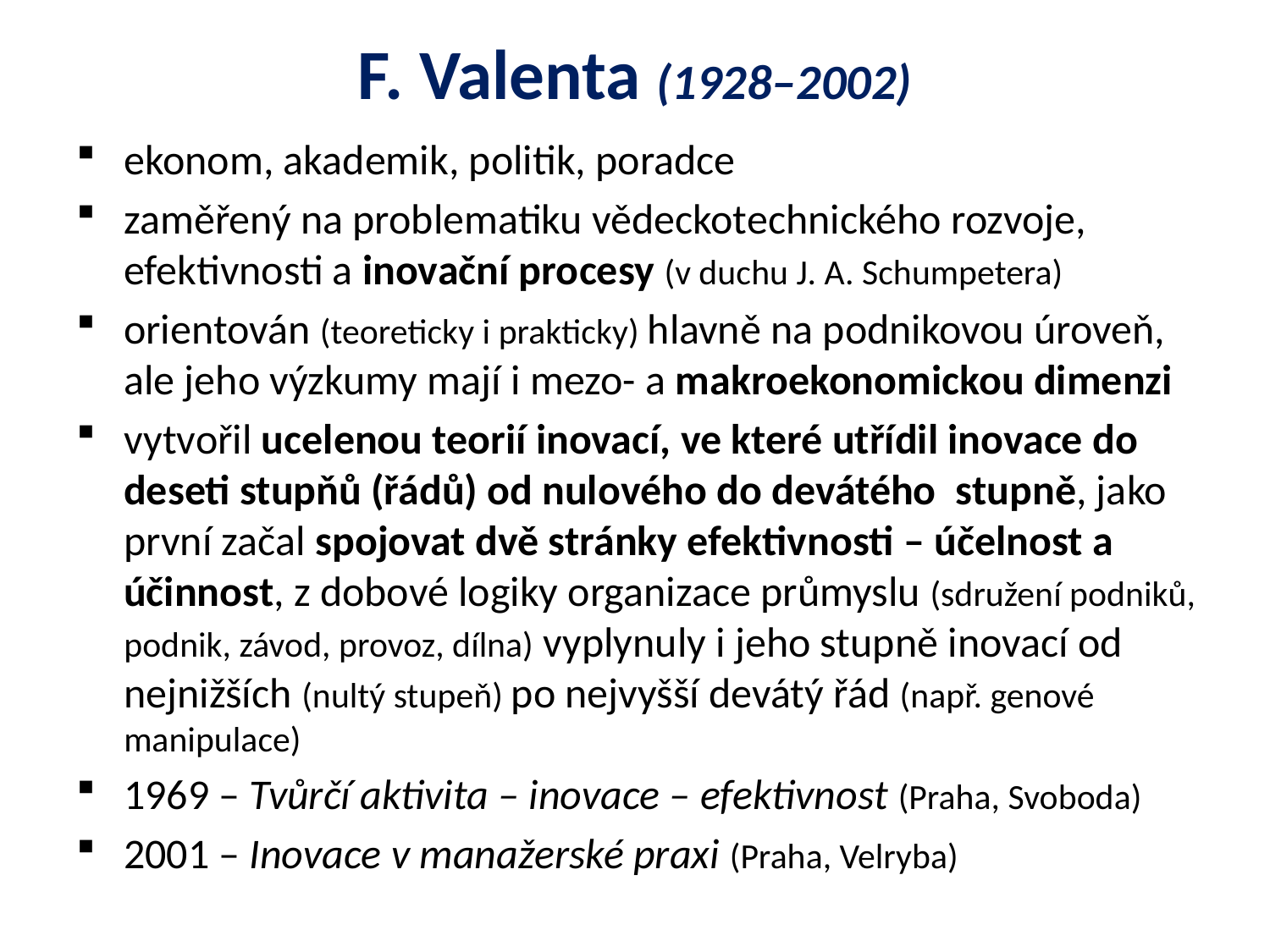

# F. Valenta (1928–2002)
ekonom, akademik, politik, poradce
zaměřený na problematiku vědeckotechnického rozvoje, efektivnosti a inovační procesy (v duchu J. A. Schumpetera)
orientován (teoreticky i prakticky) hlavně na podnikovou úroveň, ale jeho výzkumy mají i mezo- a makroekonomickou dimenzi
vytvořil ucelenou teorií inovací, ve které utřídil inovace do deseti stupňů (řádů) od nulového do devátého  stupně, jako první začal spojovat dvě stránky efektivnosti – účelnost a účinnost, z dobové logiky organizace průmyslu (sdružení podniků, podnik, závod, provoz, dílna) vyplynuly i jeho stupně inovací od nejnižších (nultý stupeň) po nejvyšší devátý řád (např. genové manipulace)
1969 – Tvůrčí aktivita – inovace – efektivnost (Praha, Svoboda)
2001 – Inovace v manažerské praxi (Praha, Velryba)